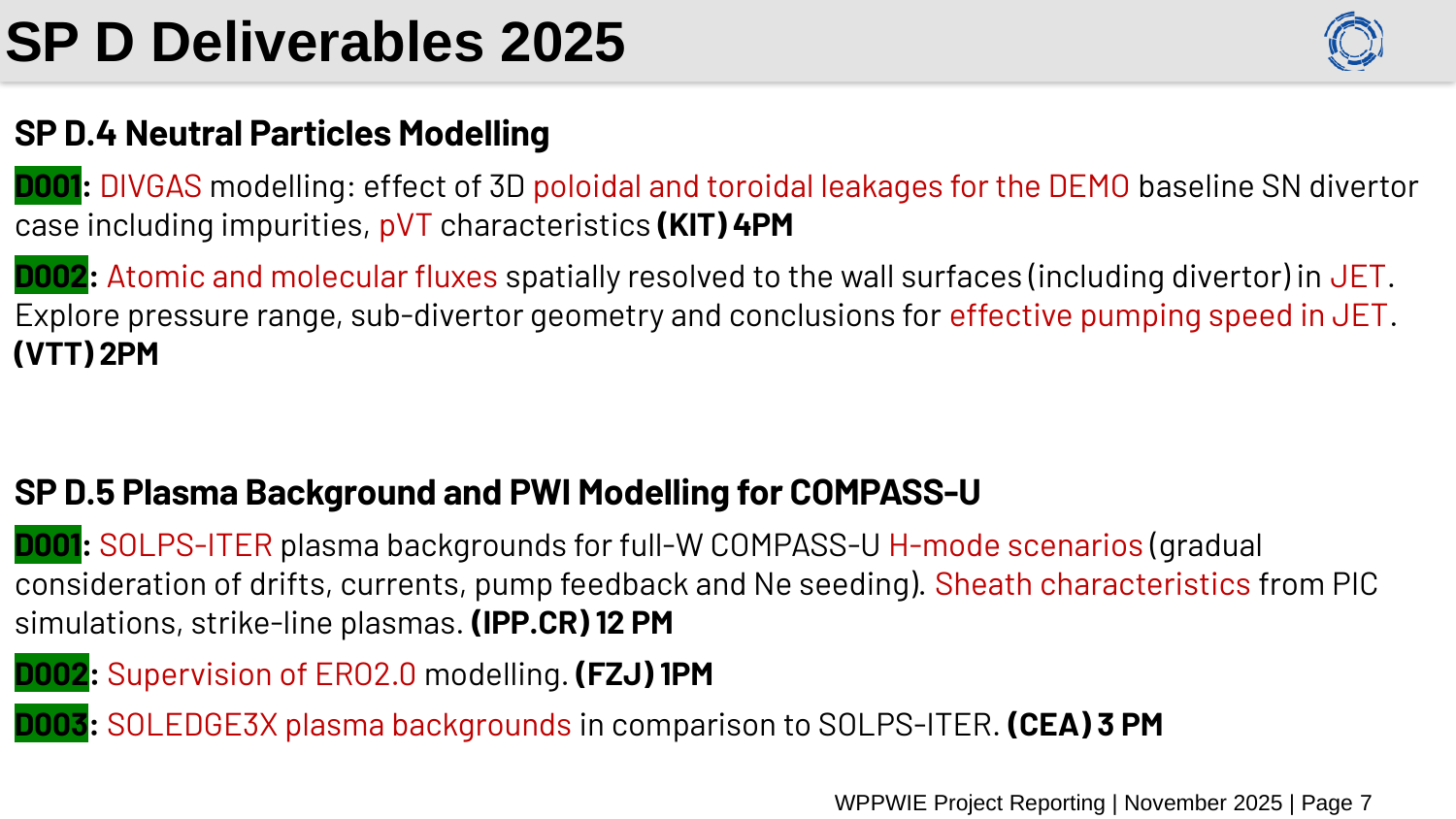

# SP D Deliverables 2025
SP D.4 Neutral Particles Modelling
D001: DIVGAS modelling: effect of 3D poloidal and toroidal leakages for the DEMO baseline SN divertor case including impurities, pVT characteristics (KIT) 4PM
D002: Atomic and molecular fluxes spatially resolved to the wall surfaces (including divertor) in JET. Explore pressure range, sub-divertor geometry and conclusions for effective pumping speed in JET. (VTT) 2PM
SP D.5 Plasma Background and PWI Modelling for COMPASS-U
D001: SOLPS-ITER plasma backgrounds for full-W COMPASS-U H-mode scenarios (gradual consideration of drifts, currents, pump feedback and Ne seeding). Sheath characteristics from PIC simulations, strike-line plasmas. (IPP.CR) 12 PM
D002: Supervision of ERO2.0 modelling. (FZJ) 1PM
D003: SOLEDGE3X plasma backgrounds in comparison to SOLPS-ITER. (CEA) 3 PM
WPPWIE Project Reporting | November 2025 | Page 7